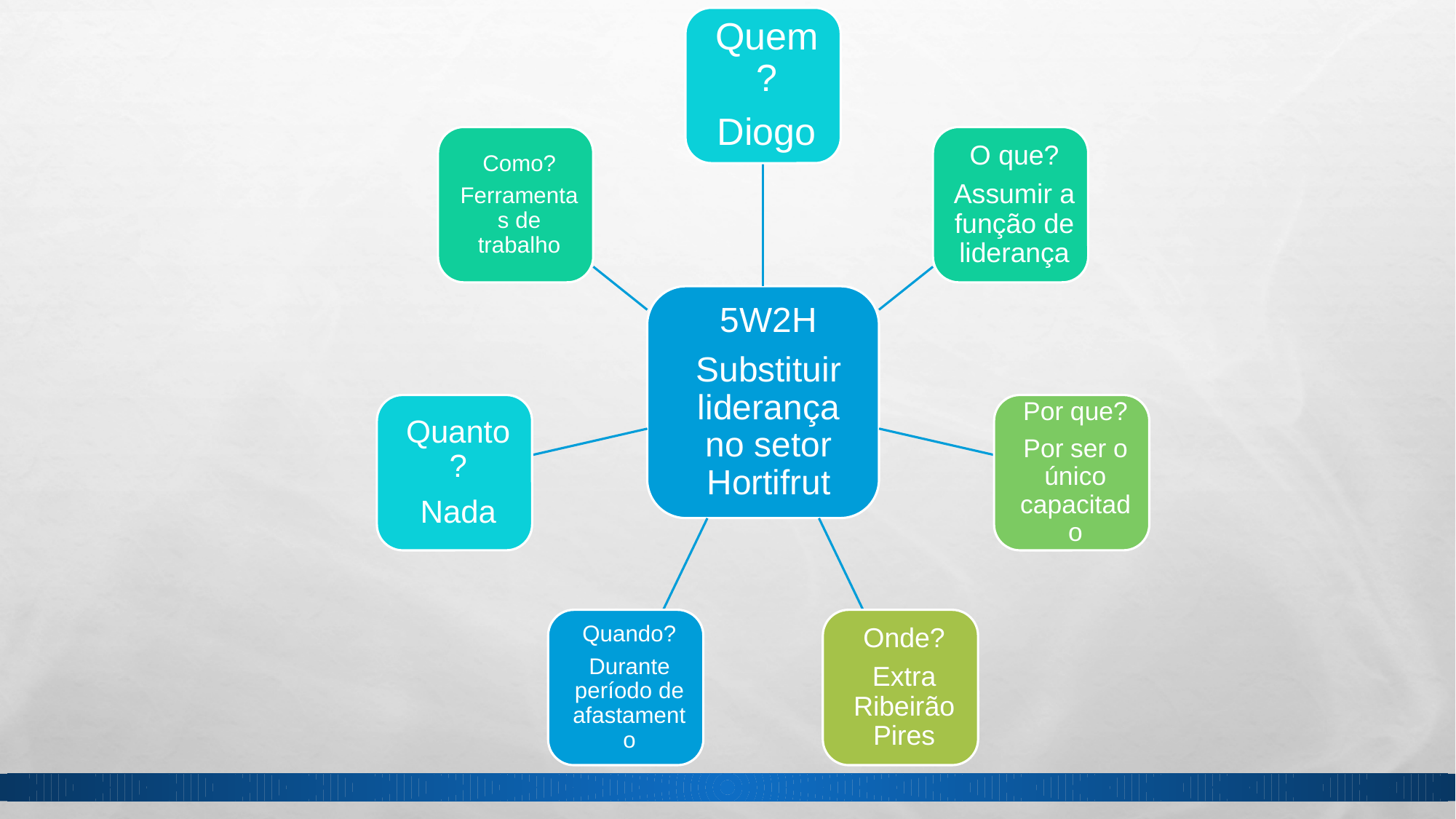

5W2H
Substituir liderança no setor Hortifrut
Quem?
Diogo
O que?
Assumir a função de liderança
Por que?
Por ser o único capacitado
Onde?
Extra Ribeirão Pires
Quando?
Durante período de afastamento
Quanto?
Nada
Como?
Ferramentas de trabalho